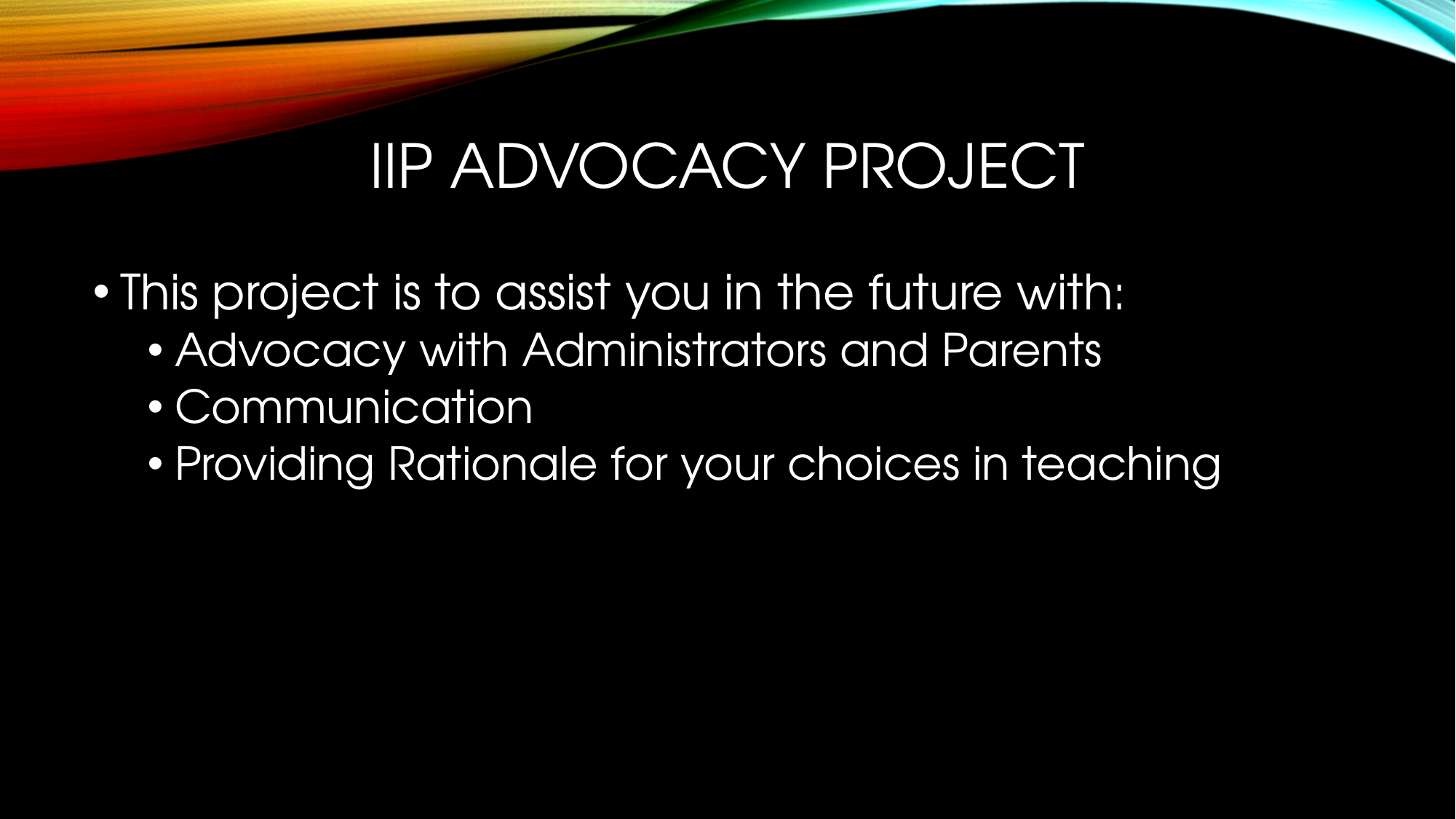

# IIP Advocacy Project
This project is to assist you in the future with:
Advocacy with Administrators and Parents
Communication
Providing Rationale for your choices in teaching